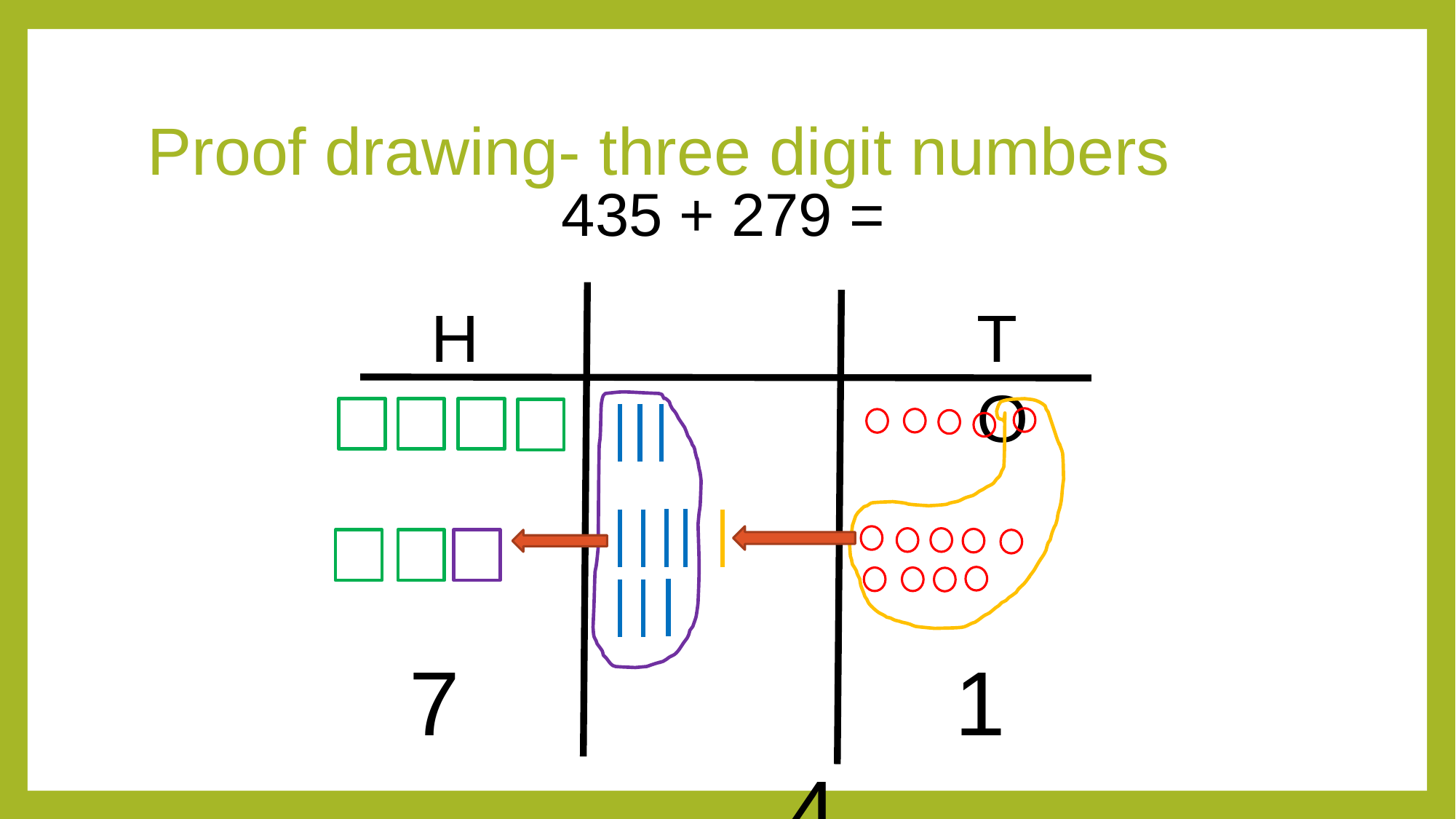

# Proof drawing- three digit numbers
435 + 279 =
H					T					O

7					1				  4